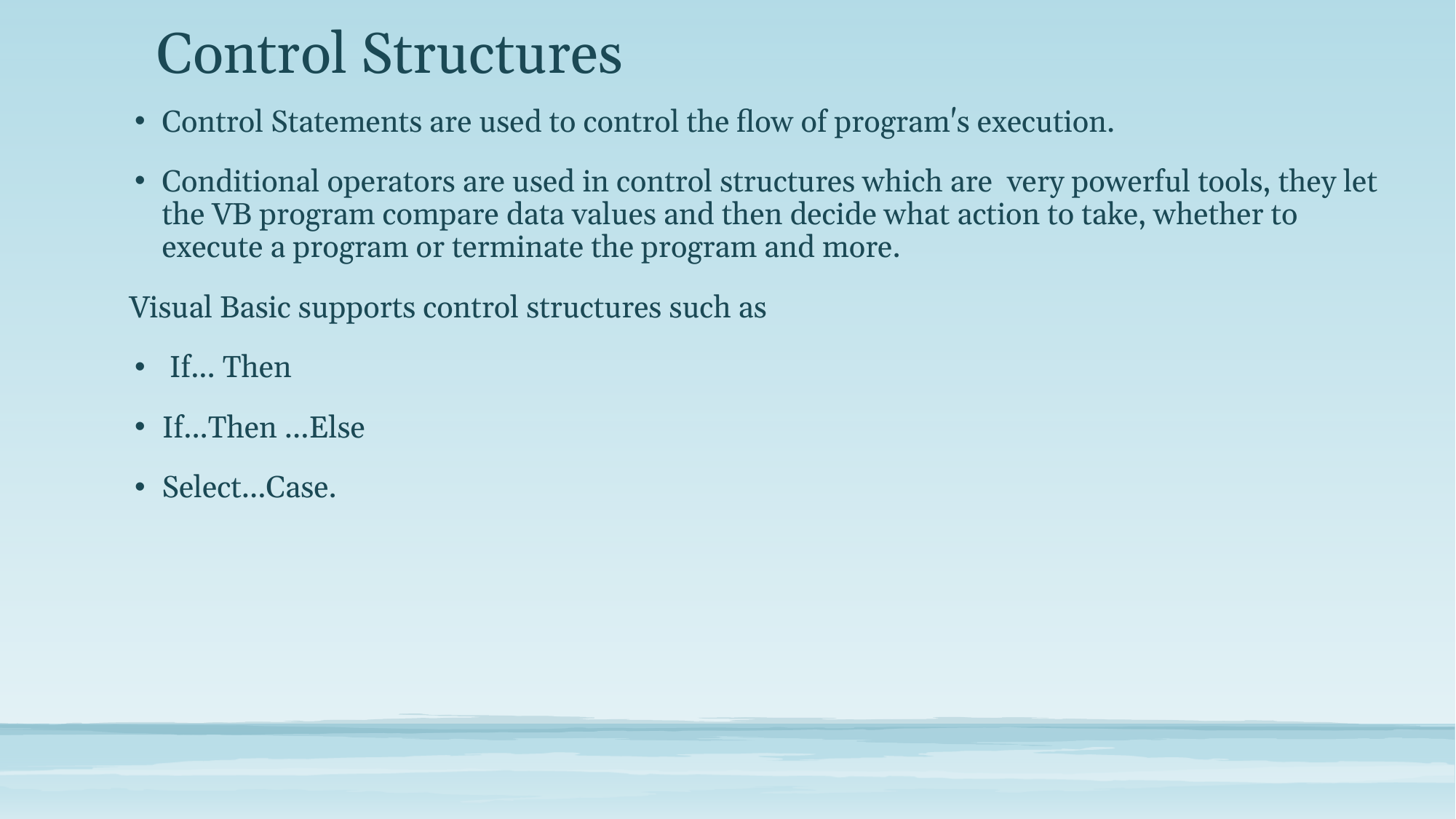

# Control Structures
Control Statements are used to control the flow of program's execution.
Conditional operators are used in control structures which are  very powerful tools, they let the VB program compare data values and then decide what action to take, whether to execute a program or terminate the program and more.
Visual Basic supports control structures such as
 If... Then
If...Then ...Else
Select...Case.